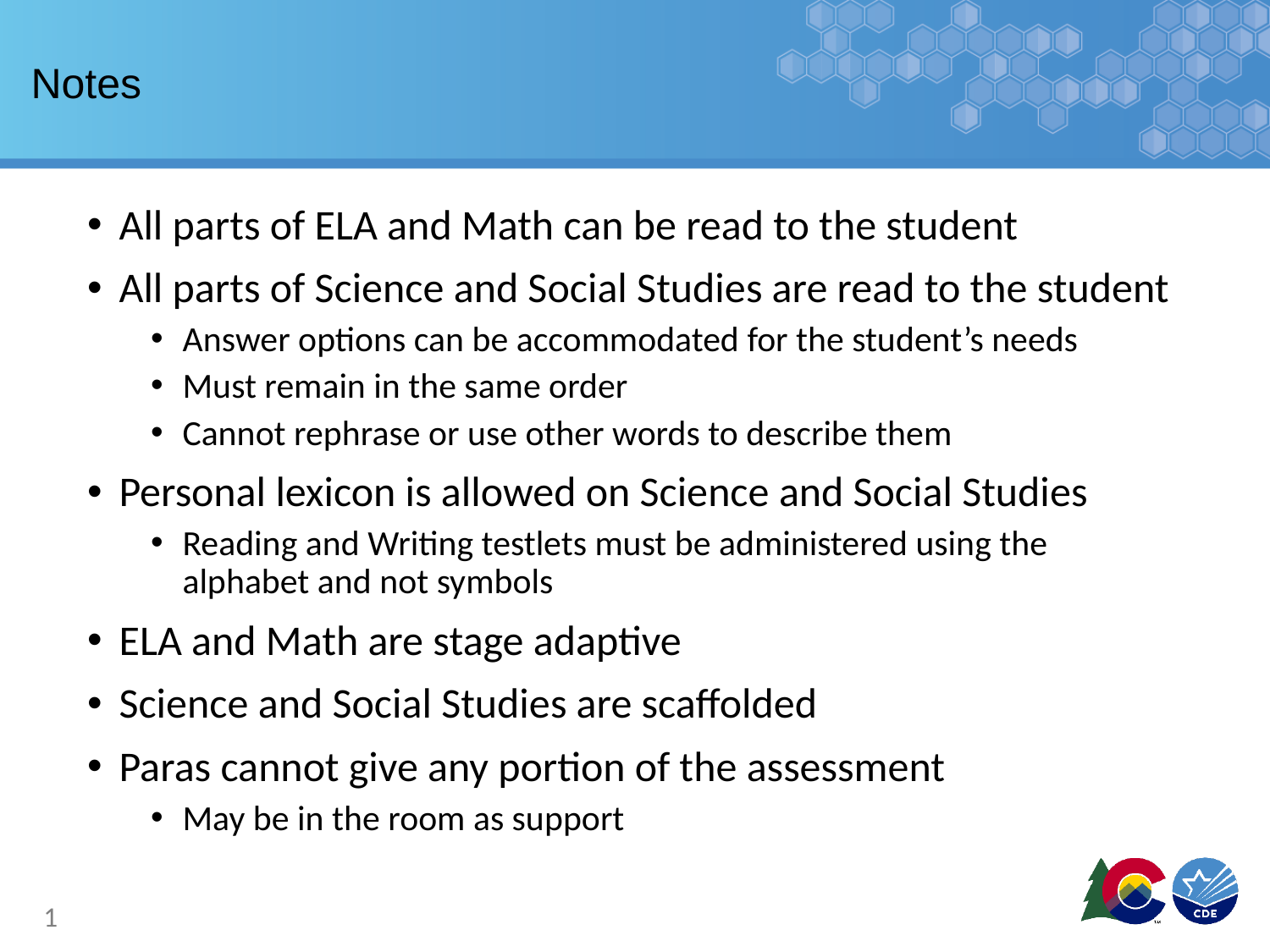

# Notes
All parts of ELA and Math can be read to the student
All parts of Science and Social Studies are read to the student
Answer options can be accommodated for the student’s needs
Must remain in the same order
Cannot rephrase or use other words to describe them
Personal lexicon is allowed on Science and Social Studies
Reading and Writing testlets must be administered using the alphabet and not symbols
ELA and Math are stage adaptive
Science and Social Studies are scaffolded
Paras cannot give any portion of the assessment
May be in the room as support
115